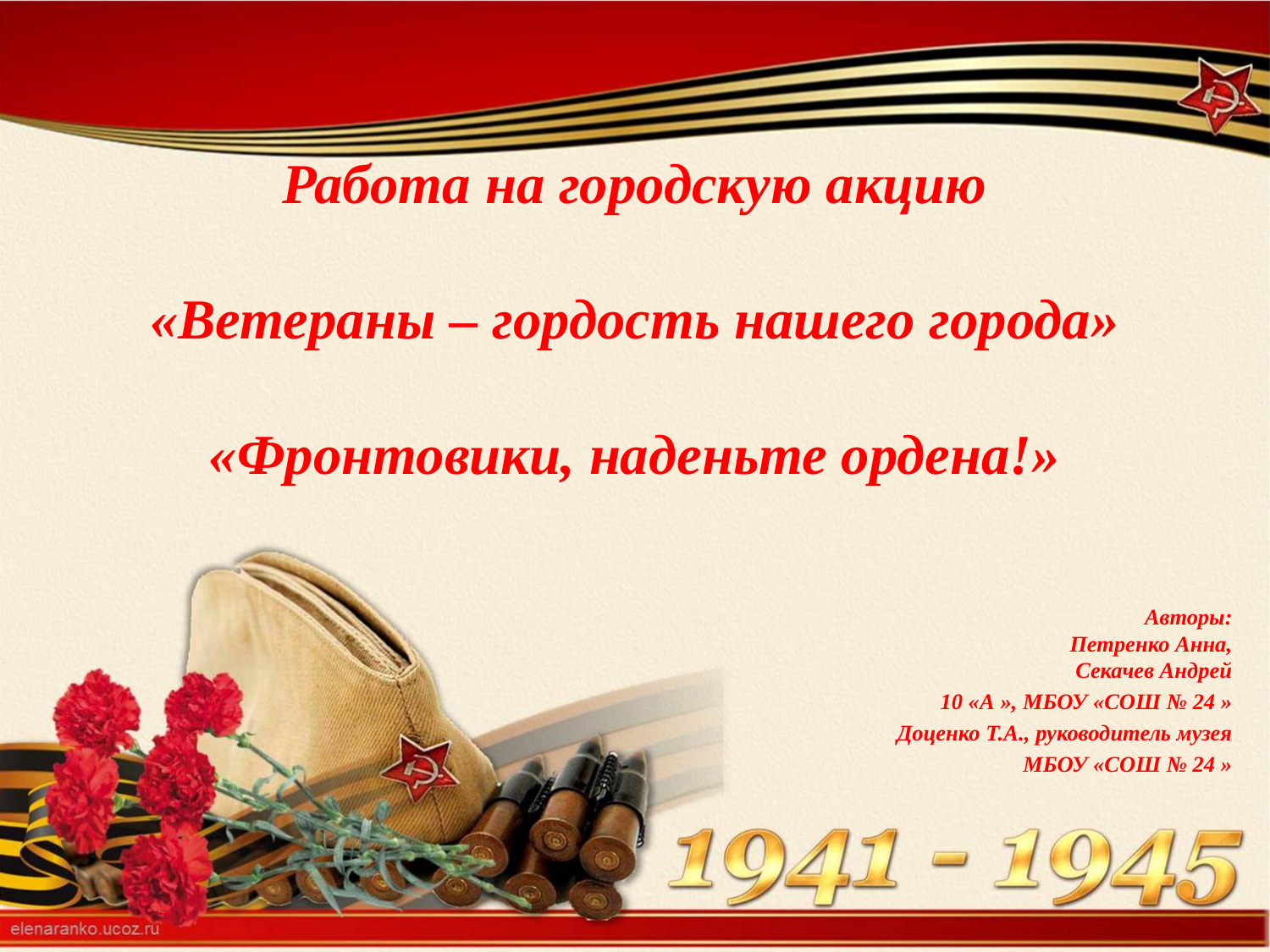

# Работа на городскую акцию «Ветераны – гордость нашего города» «Фронтовики, наденьте ордена!»
Авторы:
Петренко Анна,
Секачев Андрей
10 «А », МБОУ «СОШ № 24 »
Доценко Т.А., руководитель музея
МБОУ «СОШ № 24 »